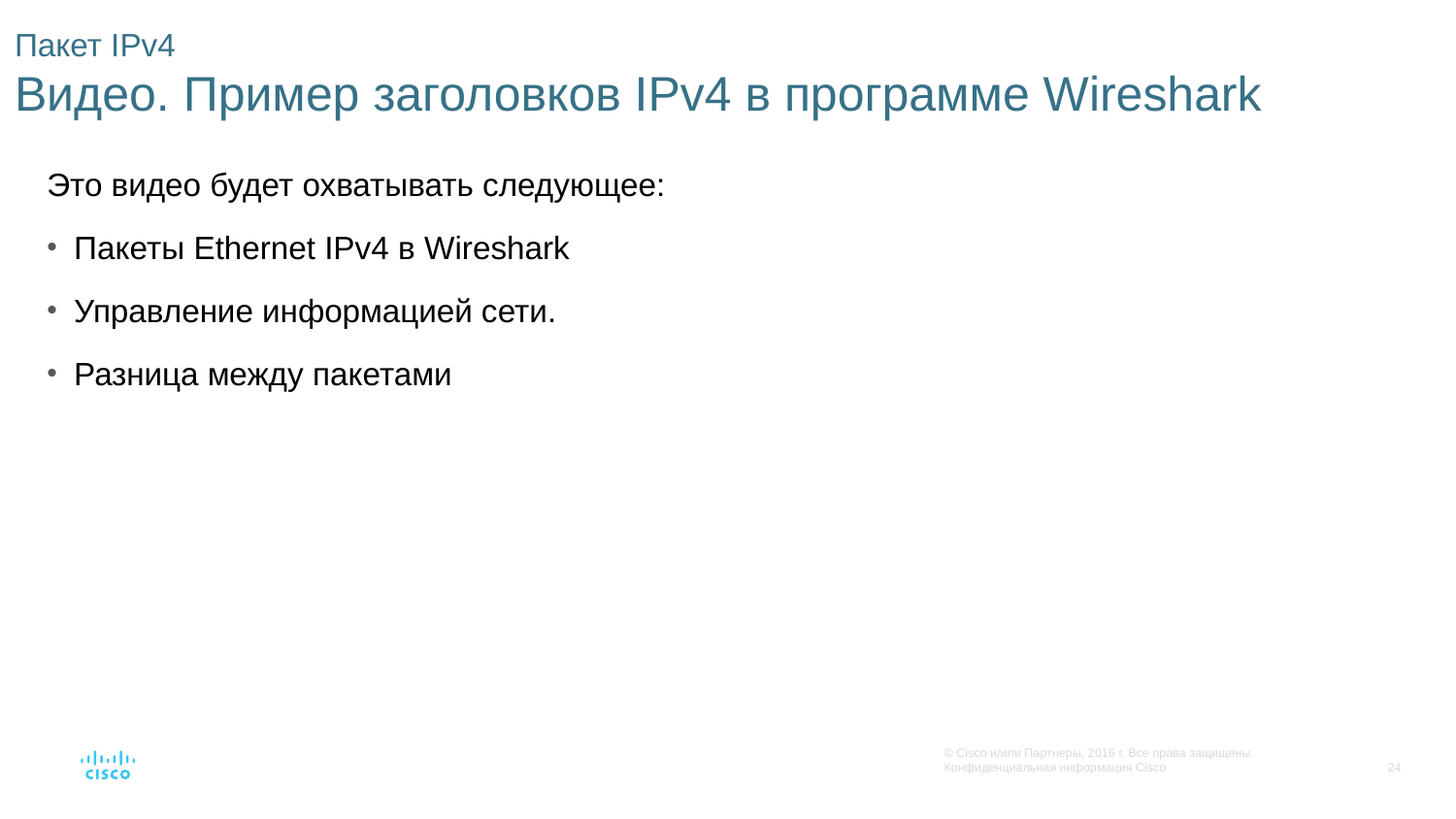

# Пакет IPv4 Видео. Пример заголовков IPv4 в программе Wireshark
Это видео будет охватывать следующее:
Пакеты Ethernet IPv4 в Wireshark
Управление информацией сети.
Разница между пакетами